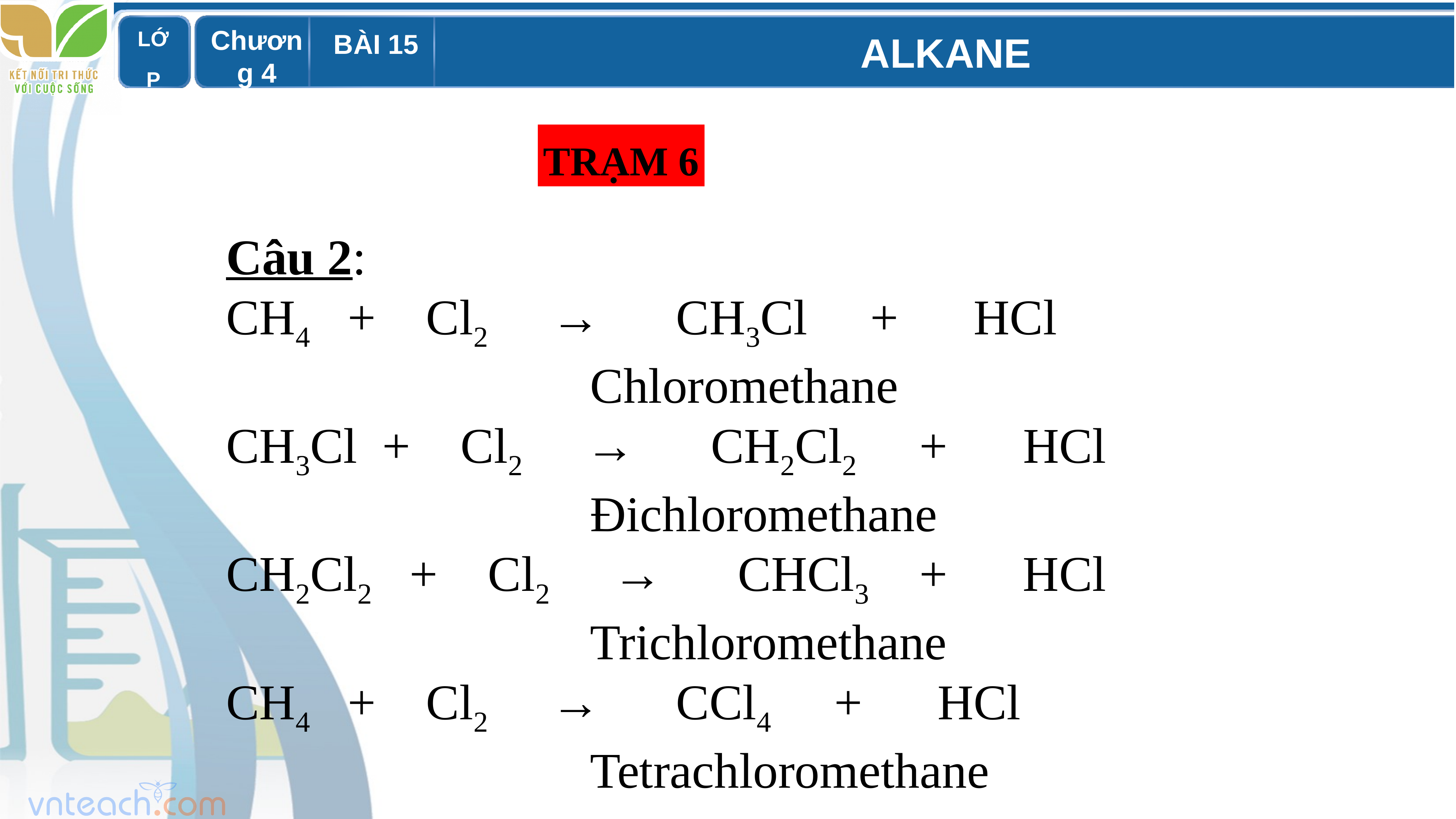

TRẠM 6
Câu 2:
CH4   +    Cl2     →      CH3Cl     +      HCl
                             Chloromethane
CH3Cl  +    Cl2     →      CH2Cl2     +      HCl
                             Đichloromethane
CH2Cl2   +    Cl2     →      CHCl3    +      HCl
                             Trichloromethane
CH4   +    Cl2     →      CCl4     +      HCl
                             Tetrachloromethane